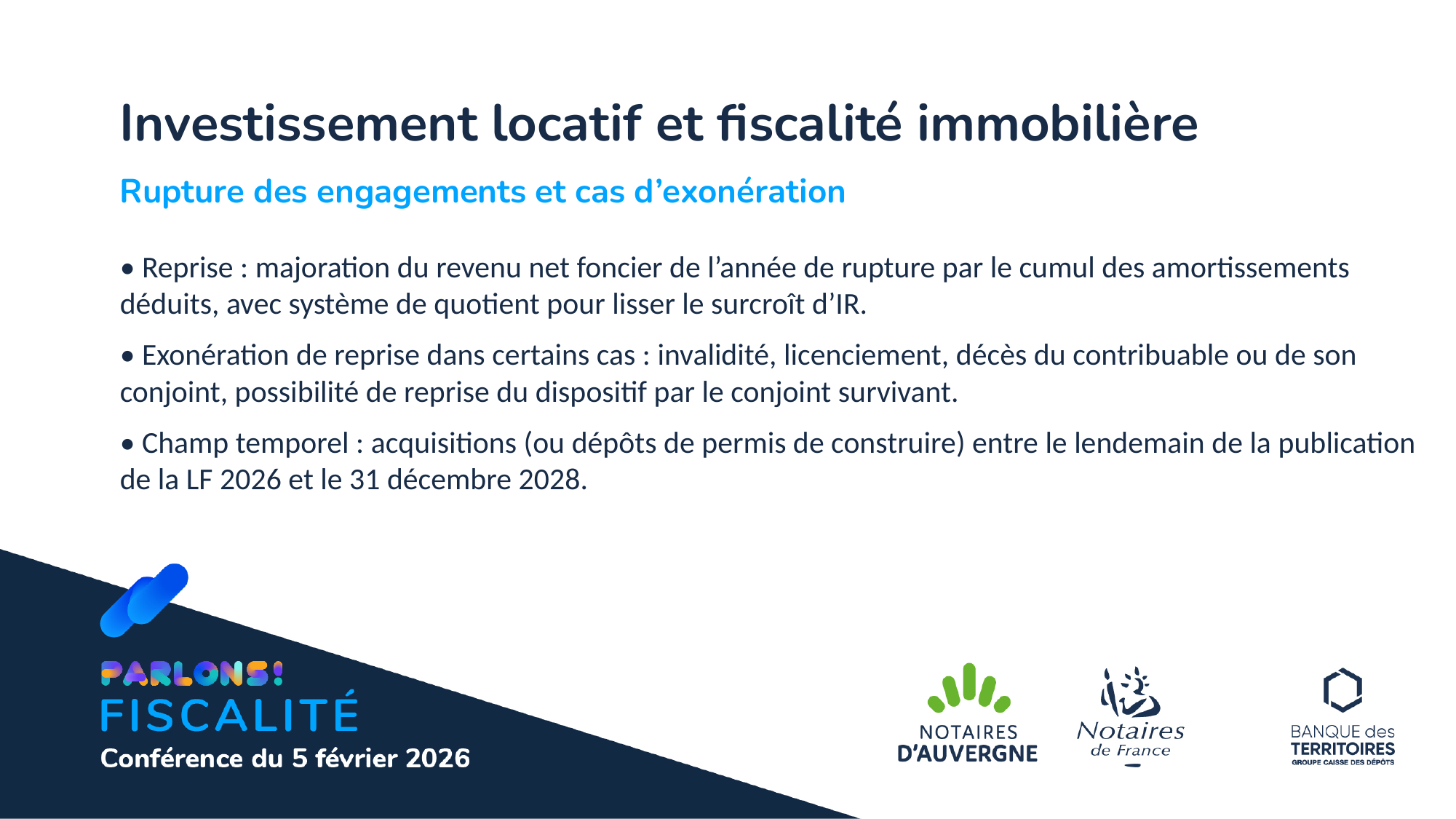

Investissement locatif et fiscalité immobilière
Rupture des engagements et cas d’exonération
• Reprise : majoration du revenu net foncier de l’année de rupture par le cumul des amortissements déduits, avec système de quotient pour lisser le surcroît d’IR.
• Exonération de reprise dans certains cas : invalidité, licenciement, décès du contribuable ou de son conjoint, possibilité de reprise du dispositif par le conjoint survivant.
• Champ temporel : acquisitions (ou dépôts de permis de construire) entre le lendemain de la publication de la LF 2026 et le 31 décembre 2028.